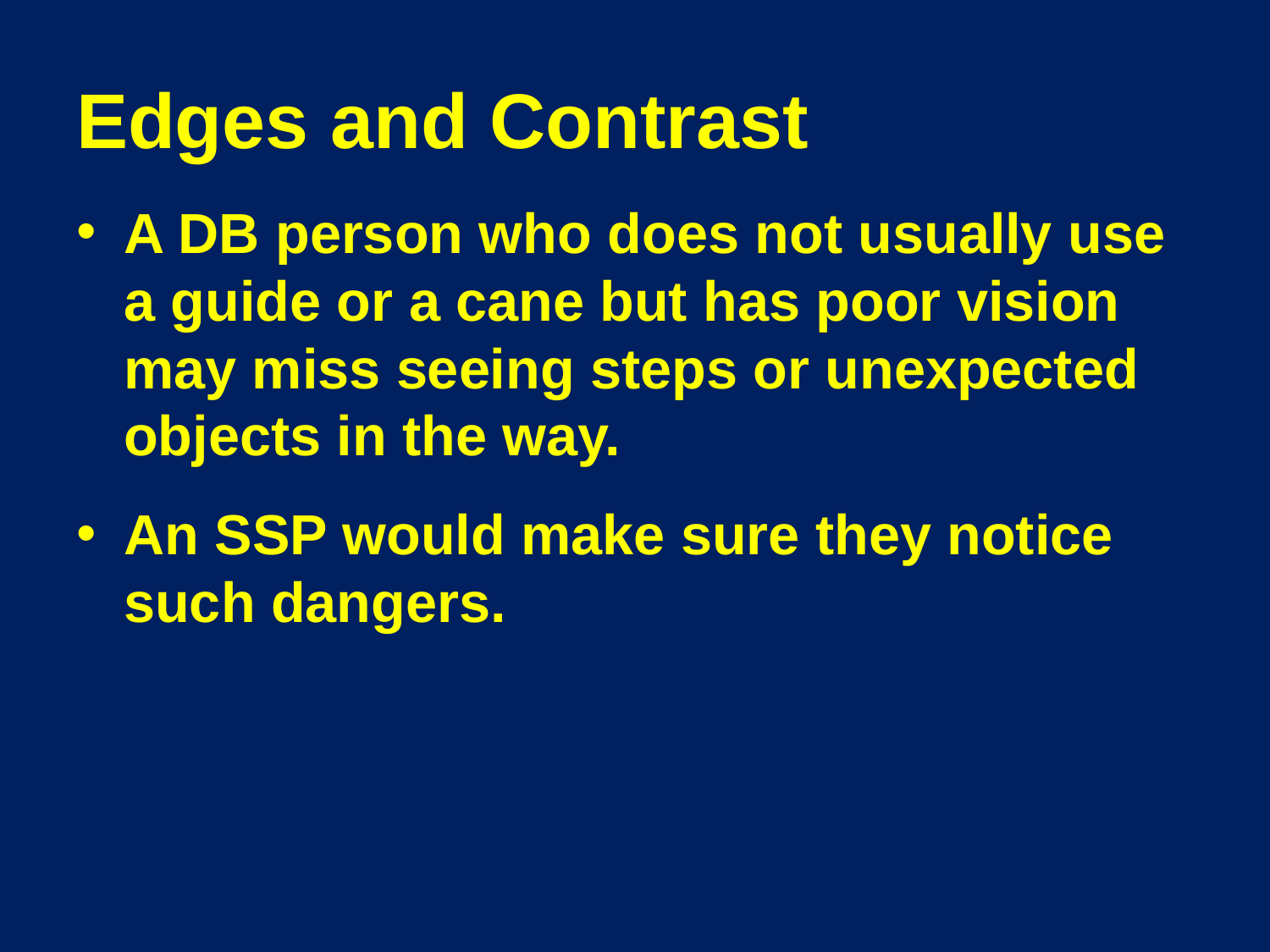

Edges and Contrast
A DB person who does not usually use a guide or a cane but has poor vision may miss seeing steps or unexpected objects in the way.

An SSP would make sure they notice such dangers.